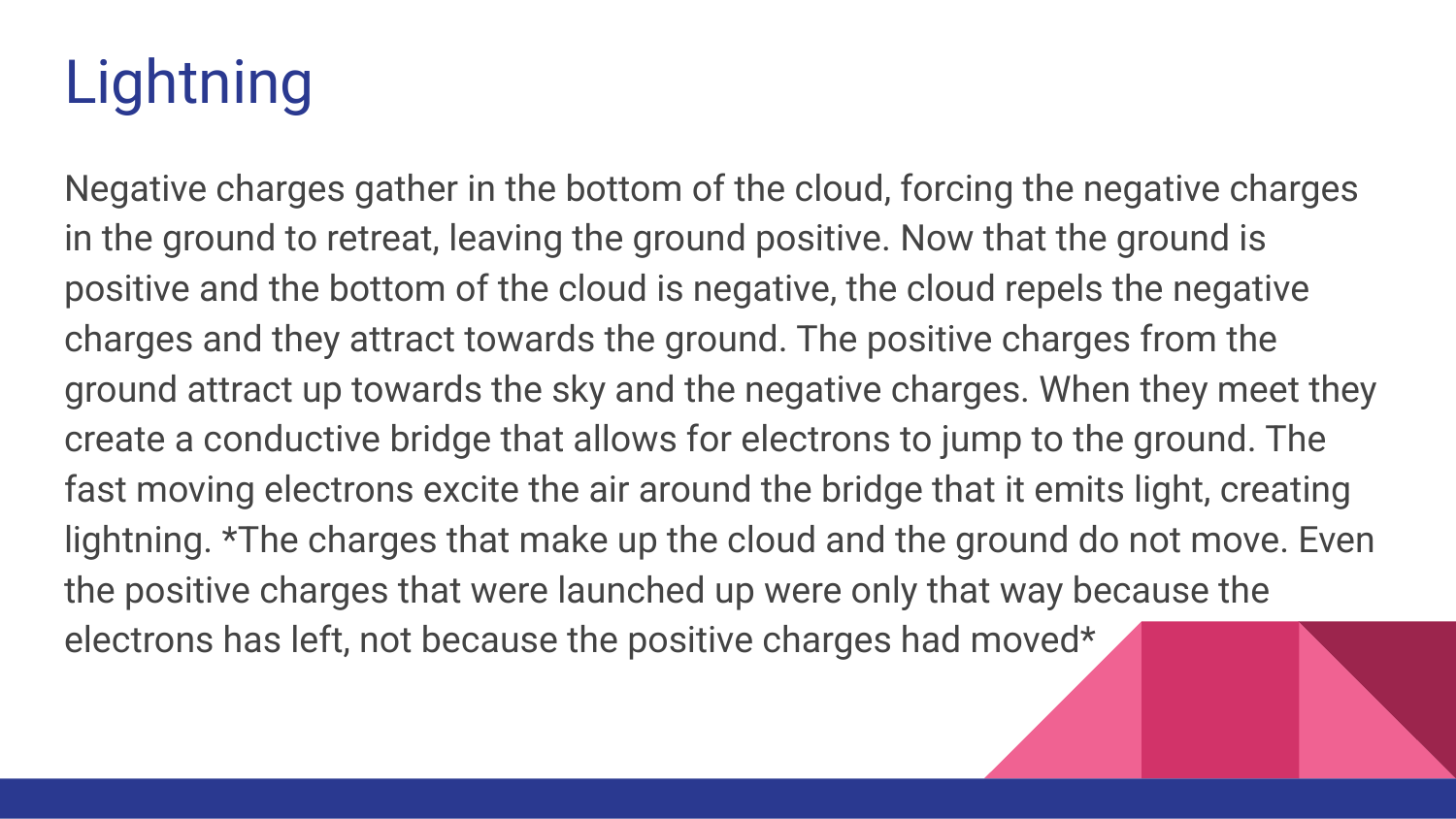

# Lightning
Negative charges gather in the bottom of the cloud, forcing the negative charges in the ground to retreat, leaving the ground positive. Now that the ground is positive and the bottom of the cloud is negative, the cloud repels the negative charges and they attract towards the ground. The positive charges from the ground attract up towards the sky and the negative charges. When they meet they create a conductive bridge that allows for electrons to jump to the ground. The fast moving electrons excite the air around the bridge that it emits light, creating lightning. *The charges that make up the cloud and the ground do not move. Even the positive charges that were launched up were only that way because the electrons has left, not because the positive charges had moved*